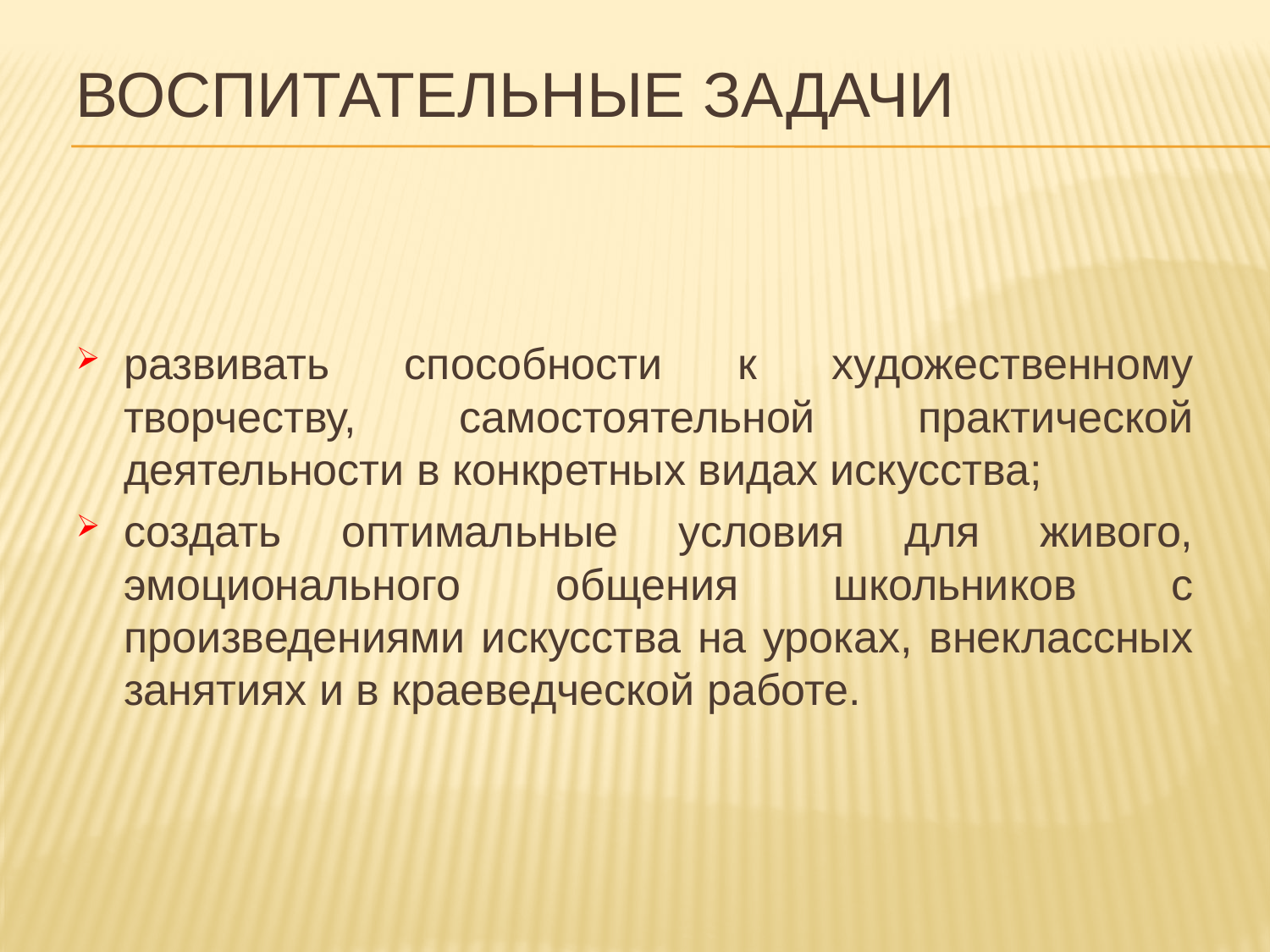

# Воспитательные задачи

развивать способности к художественному творчеству, самостоятельной практической деятельности в конкретных видах искусства;
создать оптимальные условия для живого, эмоционального общения школьников с произведениями искусства на уроках, внеклассных занятиях и в краеведческой работе.